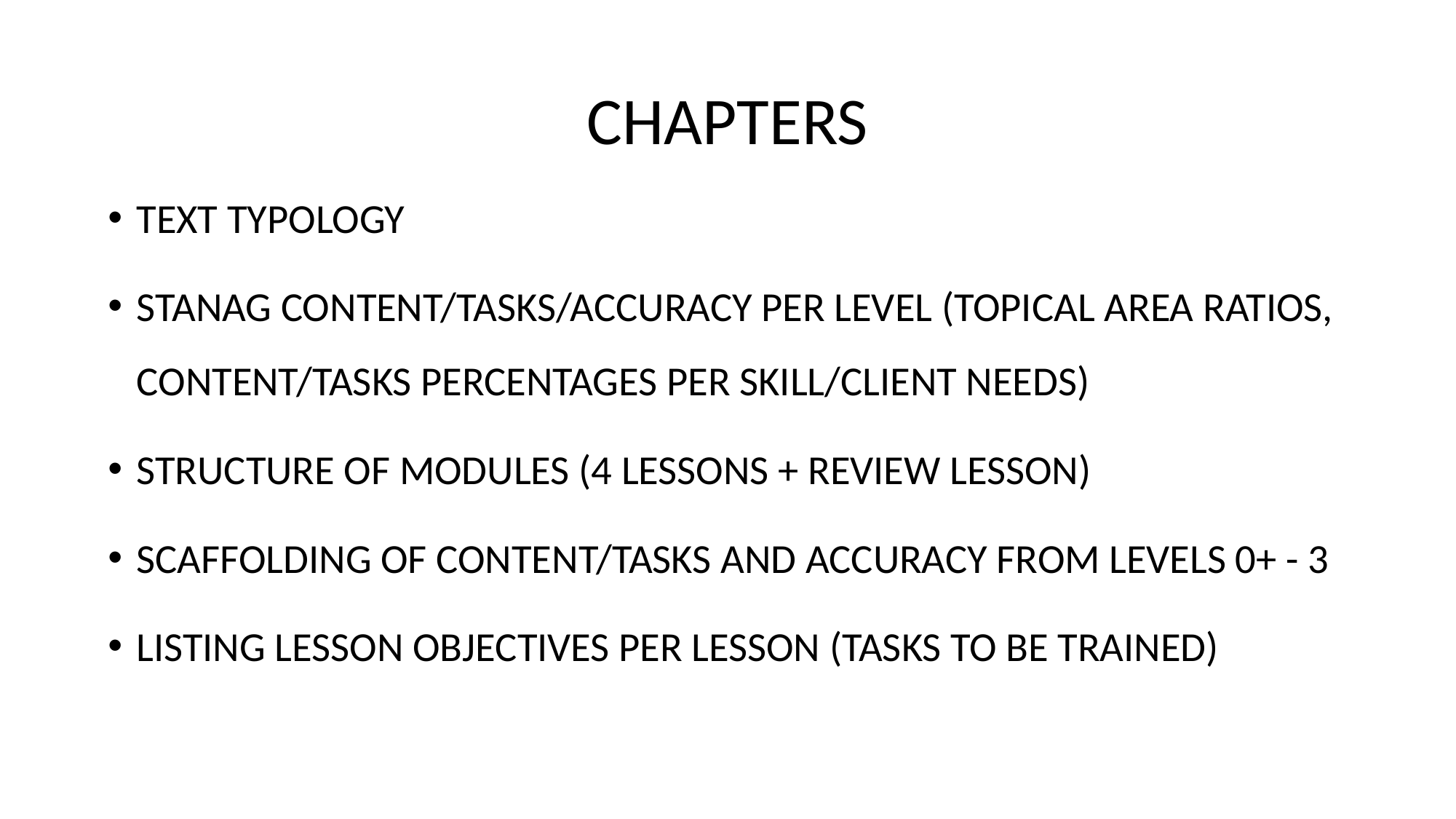

# CHAPTERS
TEXT TYPOLOGY
STANAG CONTENT/TASKS/ACCURACY PER LEVEL (TOPICAL AREA RATIOS, CONTENT/TASKS PERCENTAGES PER SKILL/CLIENT NEEDS)
STRUCTURE OF MODULES (4 LESSONS + REVIEW LESSON)
SCAFFOLDING OF CONTENT/TASKS AND ACCURACY FROM LEVELS 0+ - 3
LISTING LESSON OBJECTIVES PER LESSON (TASKS TO BE TRAINED)